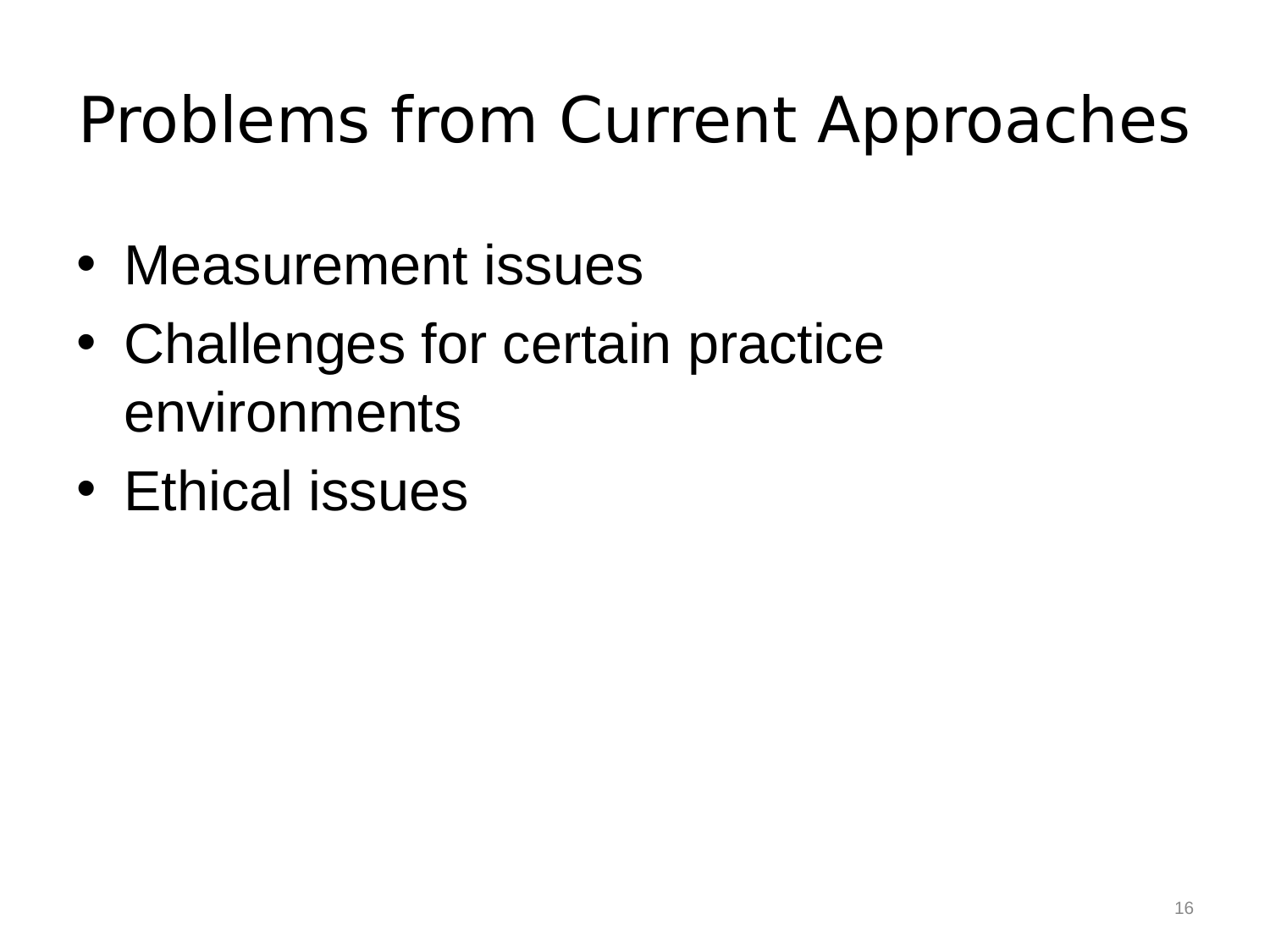

# Problems from Current Approaches
Measurement issues
Challenges for certain practice environments
Ethical issues
16